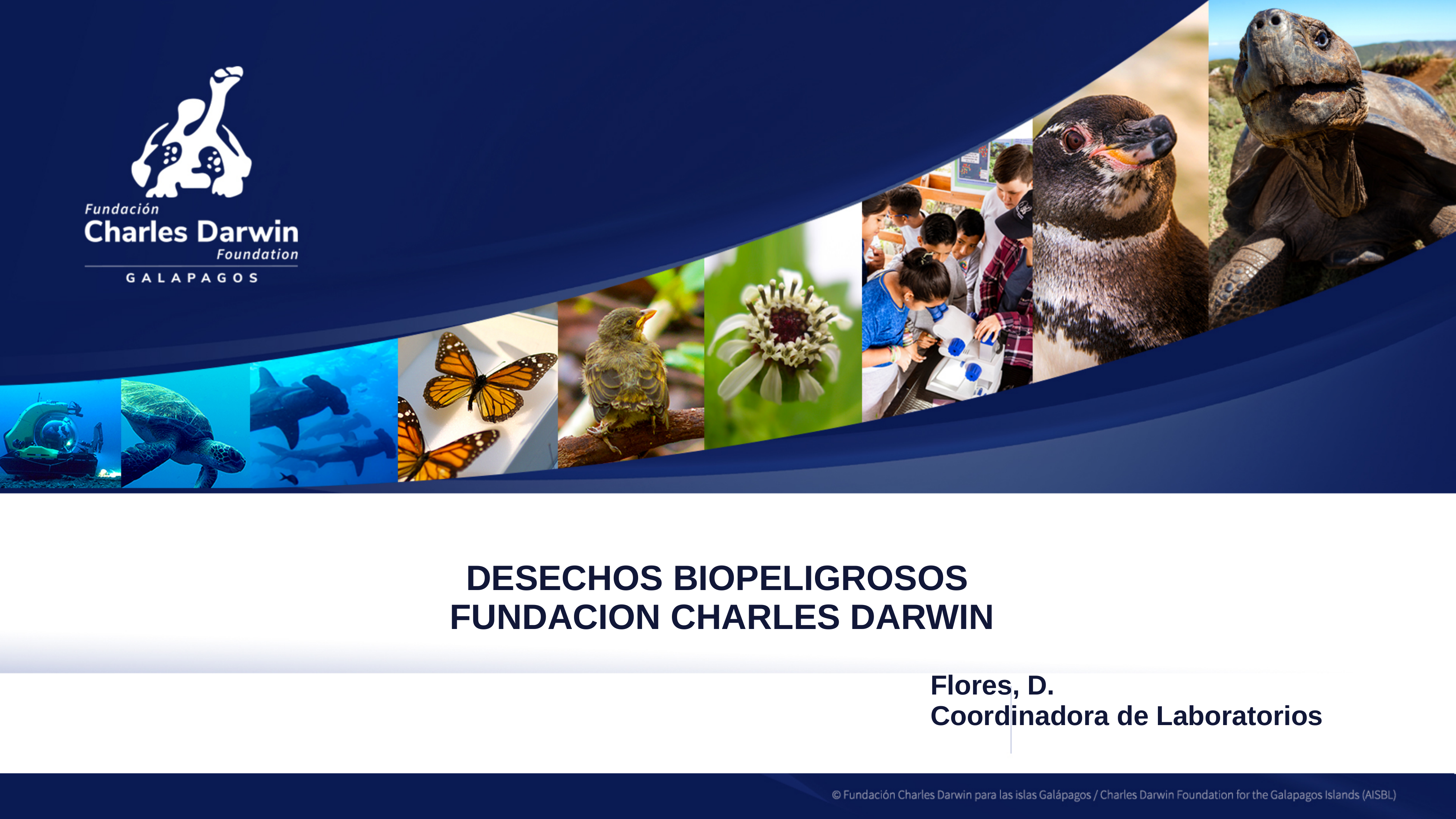

# DESECHOS BIOPELIGROSOS FUNDACION CHARLES DARWIN
Flores, D.
Coordinadora de Laboratorios